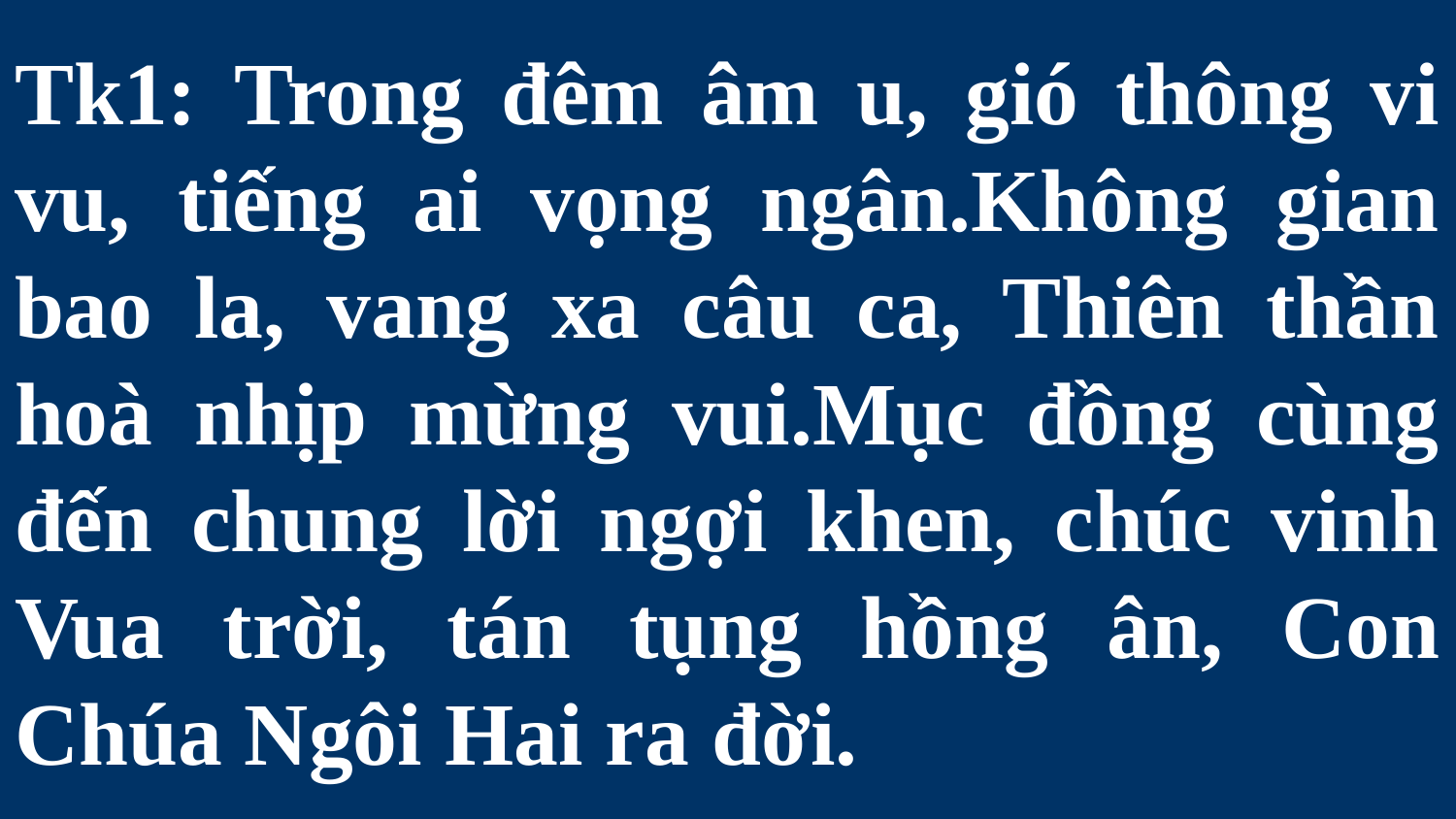

# Tk1: Trong đêm âm u, gió thông vi vu, tiếng ai vọng ngân.Không gian bao la, vang xa câu ca, Thiên thần hoà nhịp mừng vui.Mục đồng cùng đến chung lời ngợi khen, chúc vinh Vua trời, tán tụng hồng ân, Con Chúa Ngôi Hai ra đời.